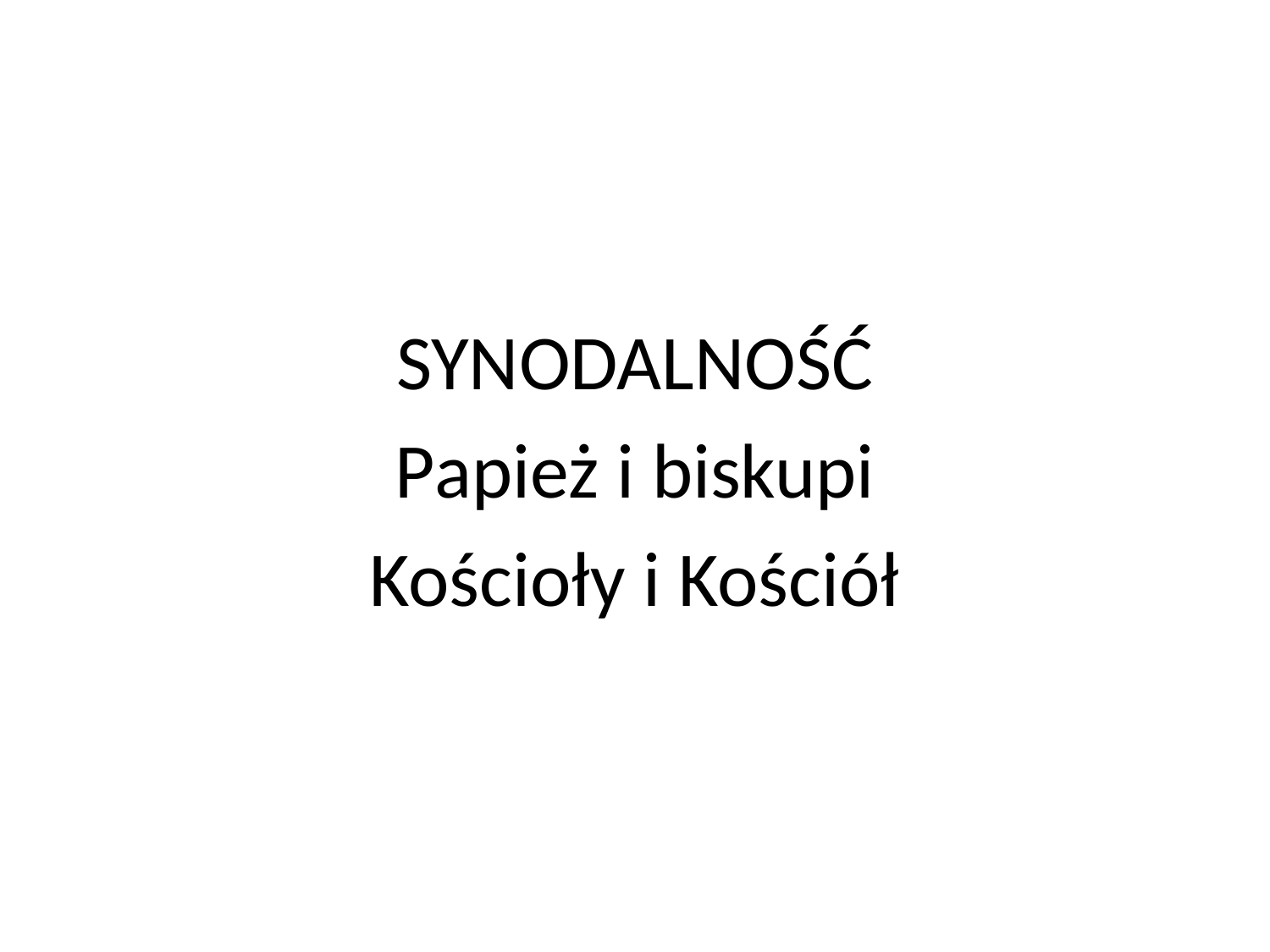

SYNODALNOŚĆ
Papież i biskupi
Kościoły i Kościół